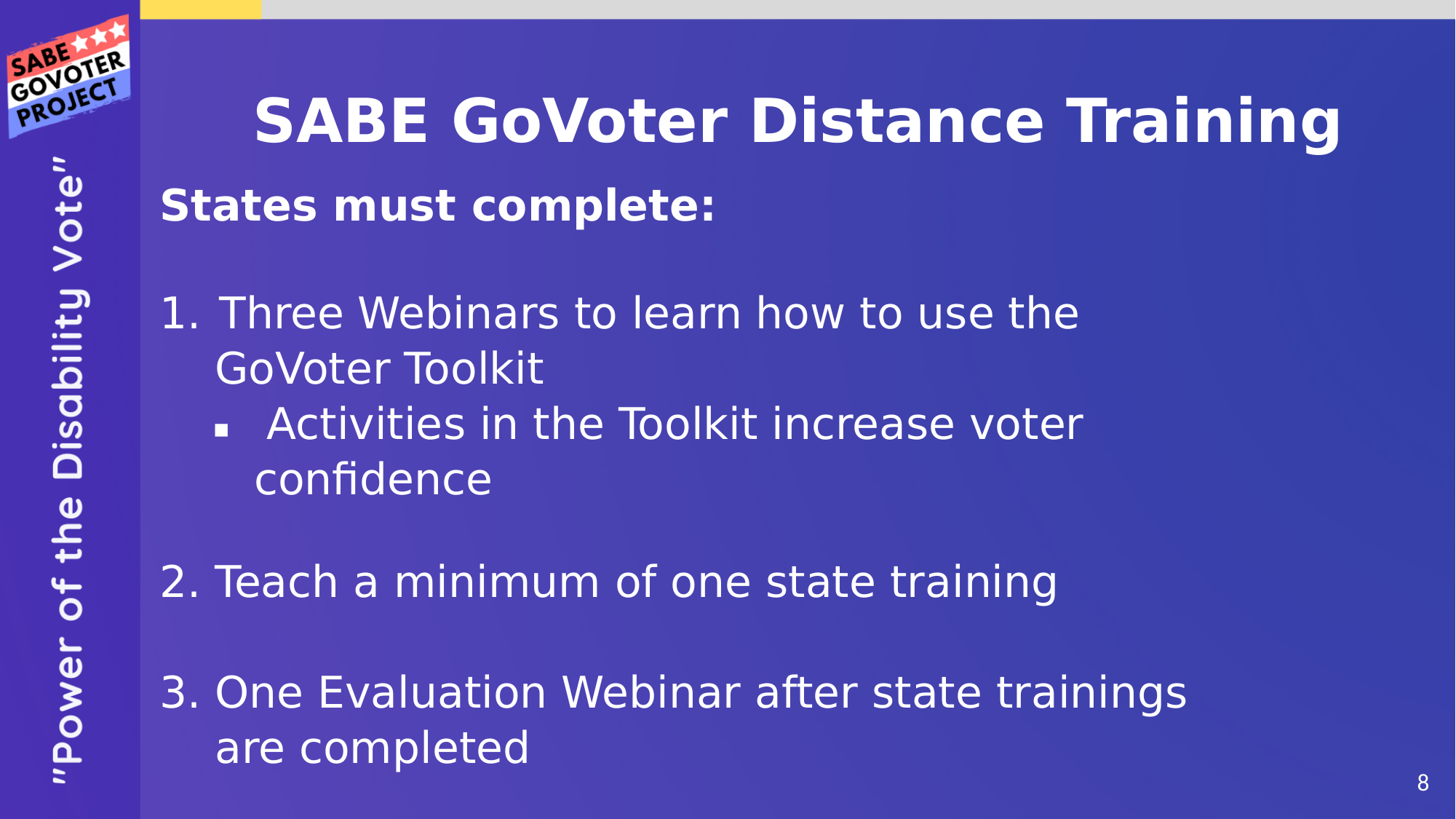

# SABE GoVoter Distance Training
States must complete:

Three Webinars to learn how to use the
    GoVoter Toolkit
  Activities in the Toolkit increase voter
   confidence

2. Teach a minimum of one state training

3. One Evaluation Webinar after state trainings
    are completed

8